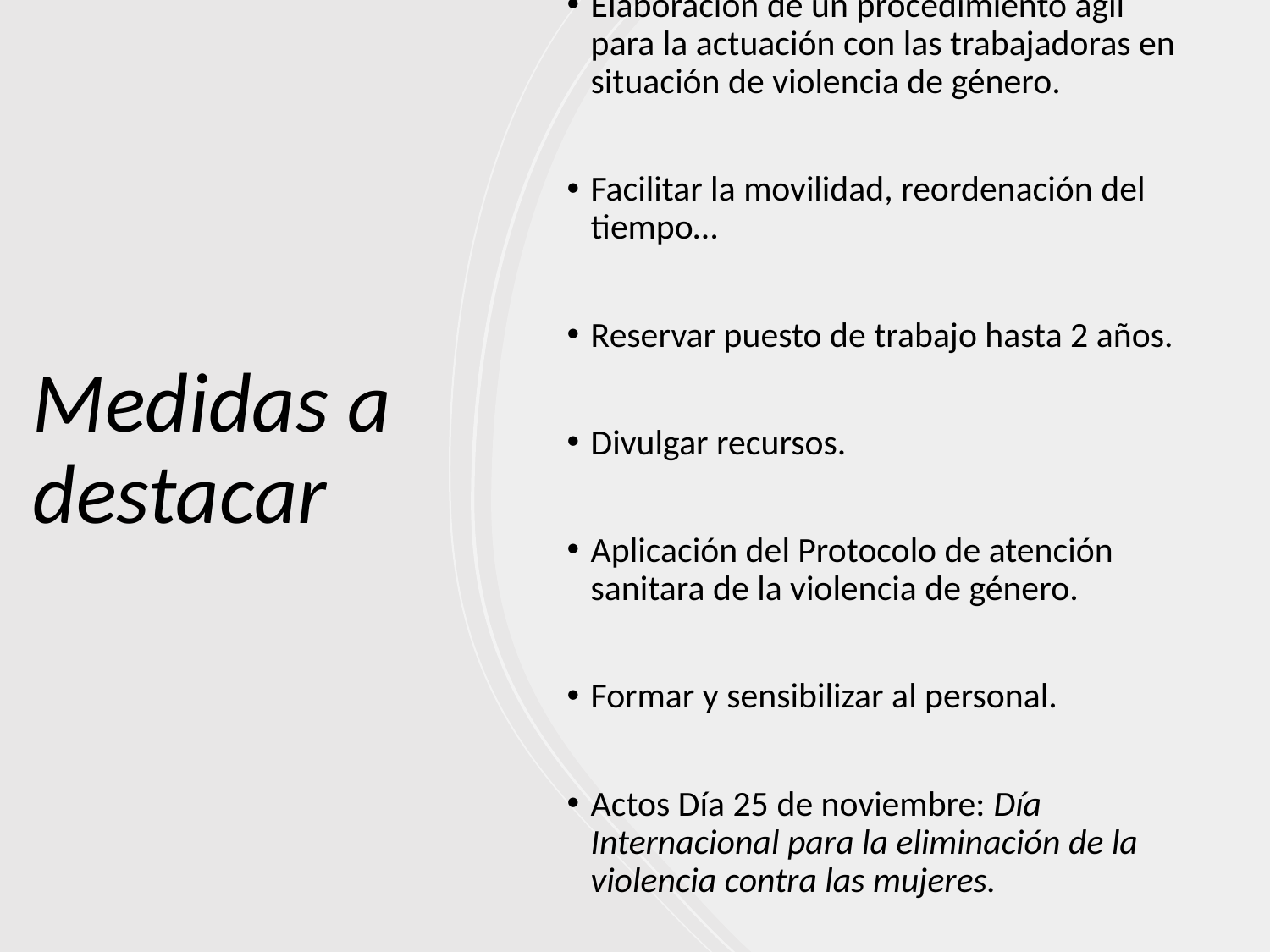

# Medidas a destacar

Elaboración de un procedimiento ágil para la actuación con las trabajadoras en situación de violencia de género.

Facilitar la movilidad, reordenación del tiempo…

Reservar puesto de trabajo hasta 2 años.

Divulgar recursos.

Aplicación del Protocolo de atención sanitara de la violencia de género.

Formar y sensibilizar al personal.

Actos Día 25 de noviembre: Día Internacional para la eliminación de la violencia contra las mujeres.